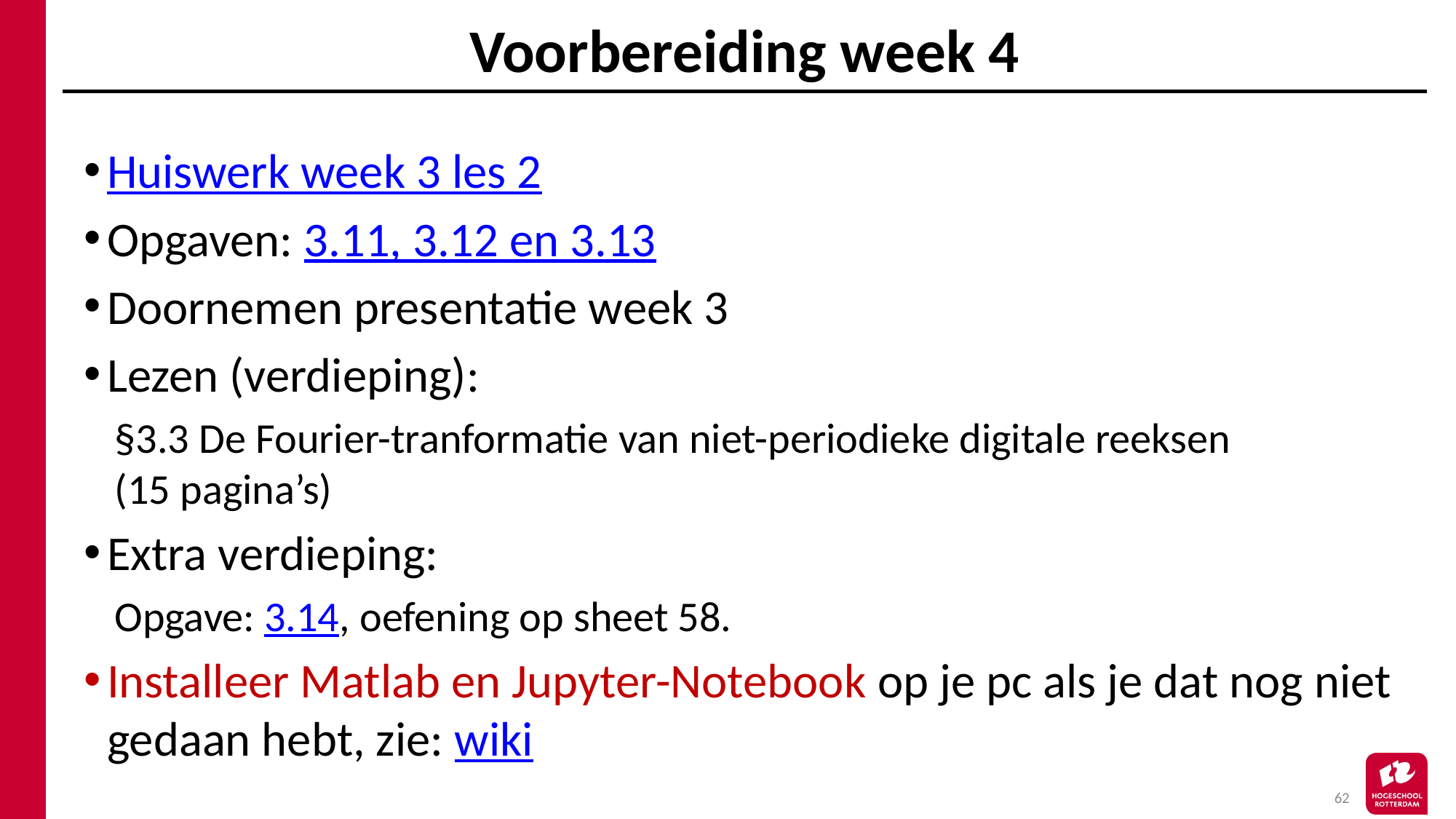

# Voorbereiding week 4
Huiswerk week 3 les 2
Opgaven: 3.11, 3.12 en 3.13
Doornemen presentatie week 3
Lezen (verdieping):
§3.3 De Fourier-tranformatie van niet-periodieke digitale reeksen
(15 pagina’s)
Extra verdieping:
Opgave: 3.14, oefening op sheet 58.
Installeer Matlab en Jupyter-Notebook op je pc als je dat nog niet gedaan hebt, zie: wiki
62